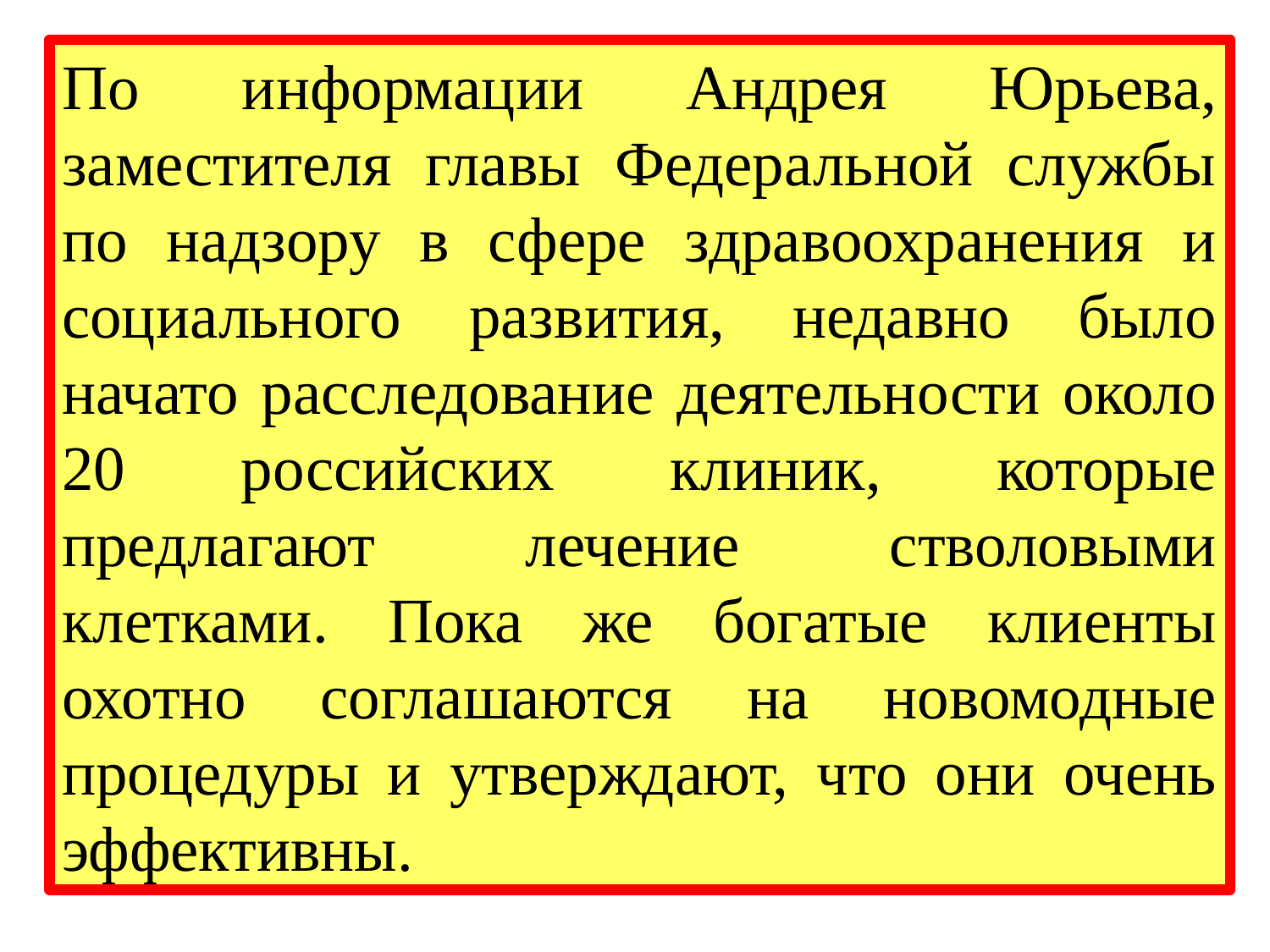

По информации Андрея Юрьева, заместителя главы Федеральной службы по надзору в сфере здравоохранения и социального развития, недавно было начато расследование деятельности около 20 российских клиник, которые предлагают лечение стволовыми клетками. Пока же богатые клиенты охотно соглашаются на новомодные процедуры и утверждают, что они очень эффективны.